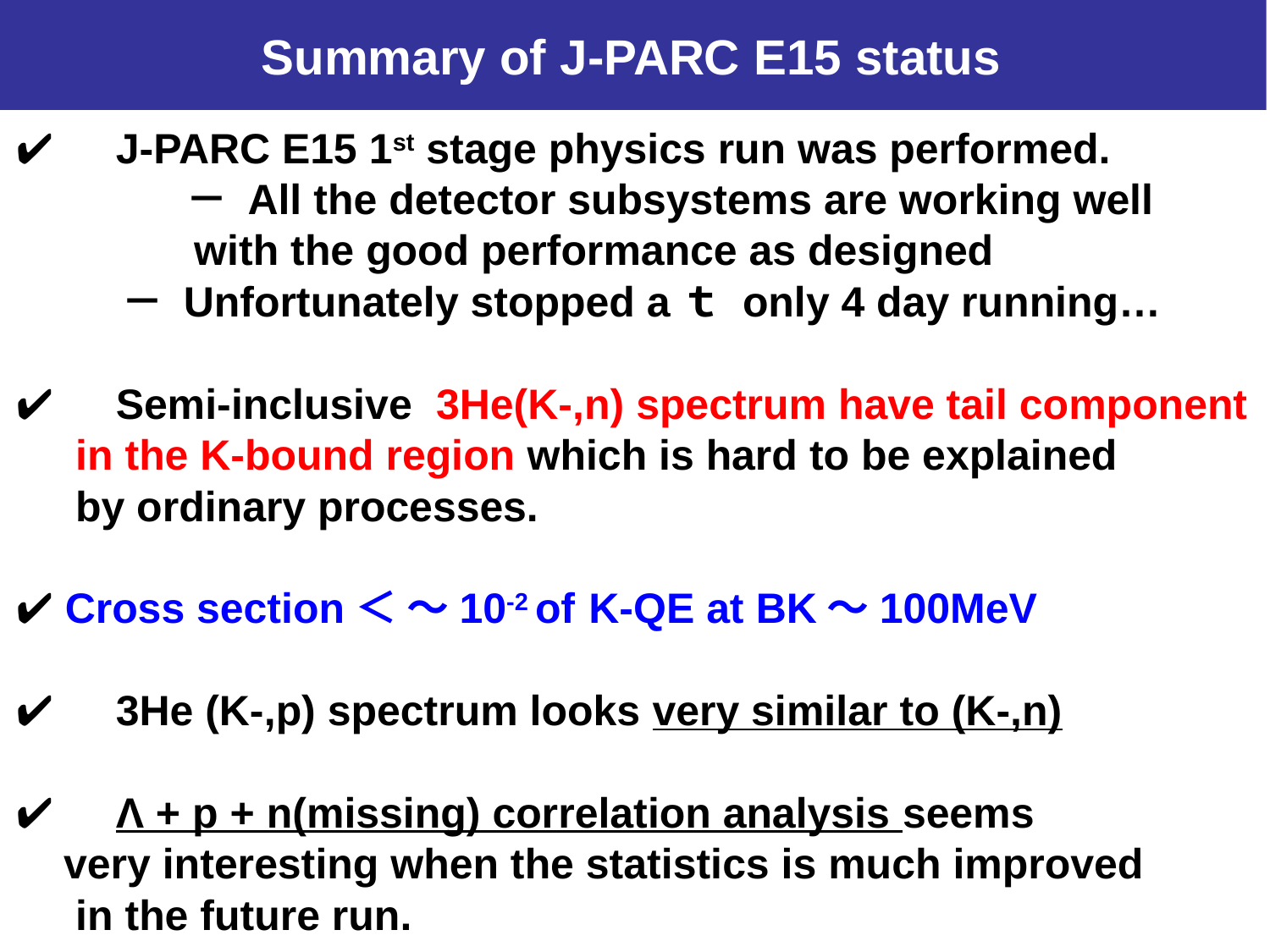

Summary of J-PARC E15 status
✔　J-PARC E15 1st stage physics run was performed.
　　　　－ All the detector subsystems are working well
               with the good performance as designed
          － Unfortunately stopped aｔ only 4 day running…

✔　Semi-inclusive  3He(K-,n) spectrum have tail component
     in the K-bound region which is hard to be explained
     by ordinary processes.

✔ Cross section＜ ～10-2 of  K-QE at BK～100MeV

✔　3He (K-,p) spectrum looks very similar to (K-,n)

✔　Λ + p + n(missing) correlation analysis seems
    very interesting when the statistics is much improved
     in the future run.